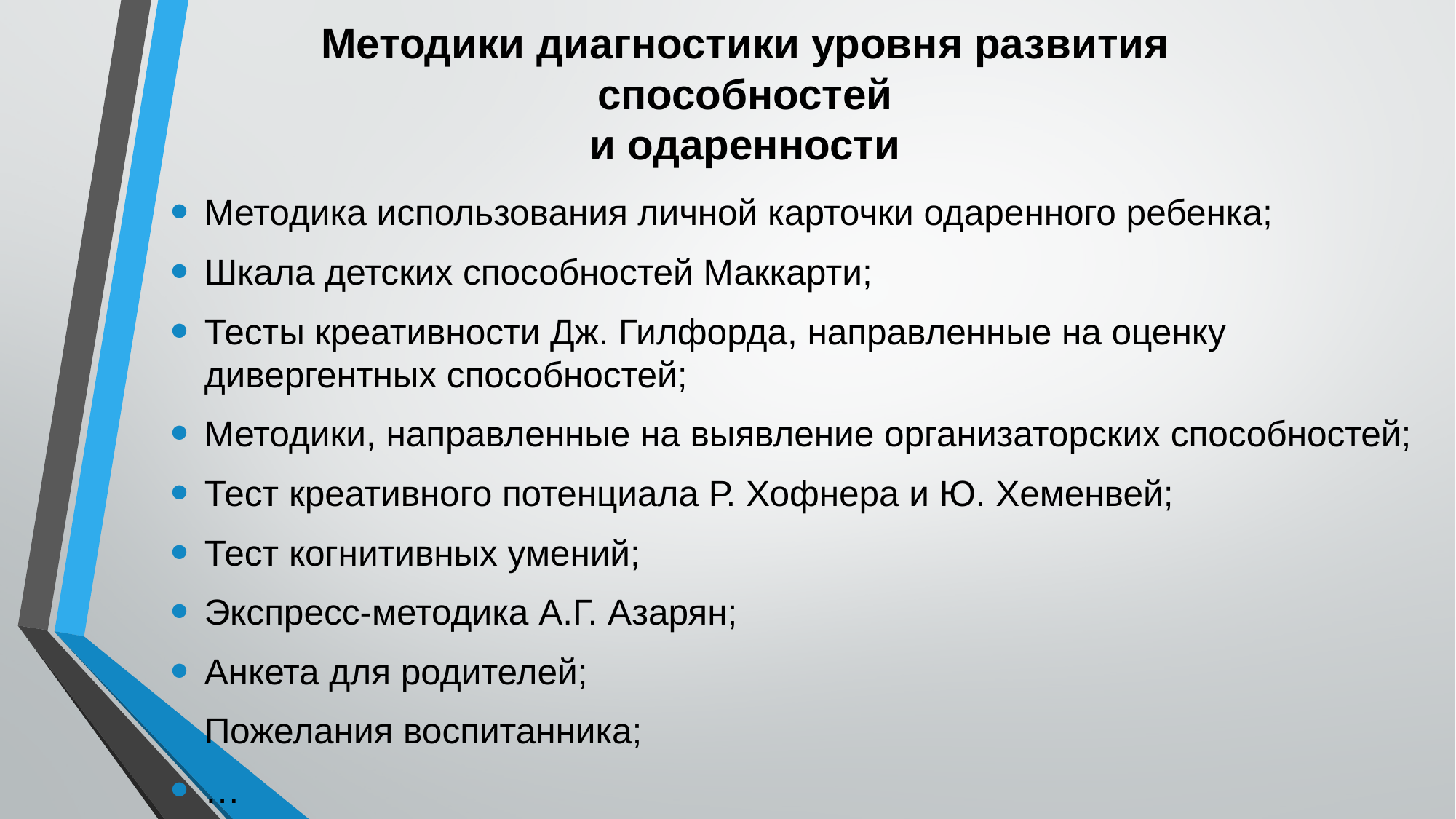

# Методики диагностики уровня развития способностей и одаренности
Методика использования личной карточки одаренного ребенка;
Шкала детских способностей Маккарти;
Тесты креативности Дж. Гилфорда, направленные на оценку дивергентных способностей;
Методики, направленные на выявление организаторских способностей;
Тест креативного потенциала Р. Хофнера и Ю. Хеменвей;
Тест когнитивных умений;
Экспресс-методика А.Г. Азарян;
Анкета для родителей;
Пожелания воспитанника;
…